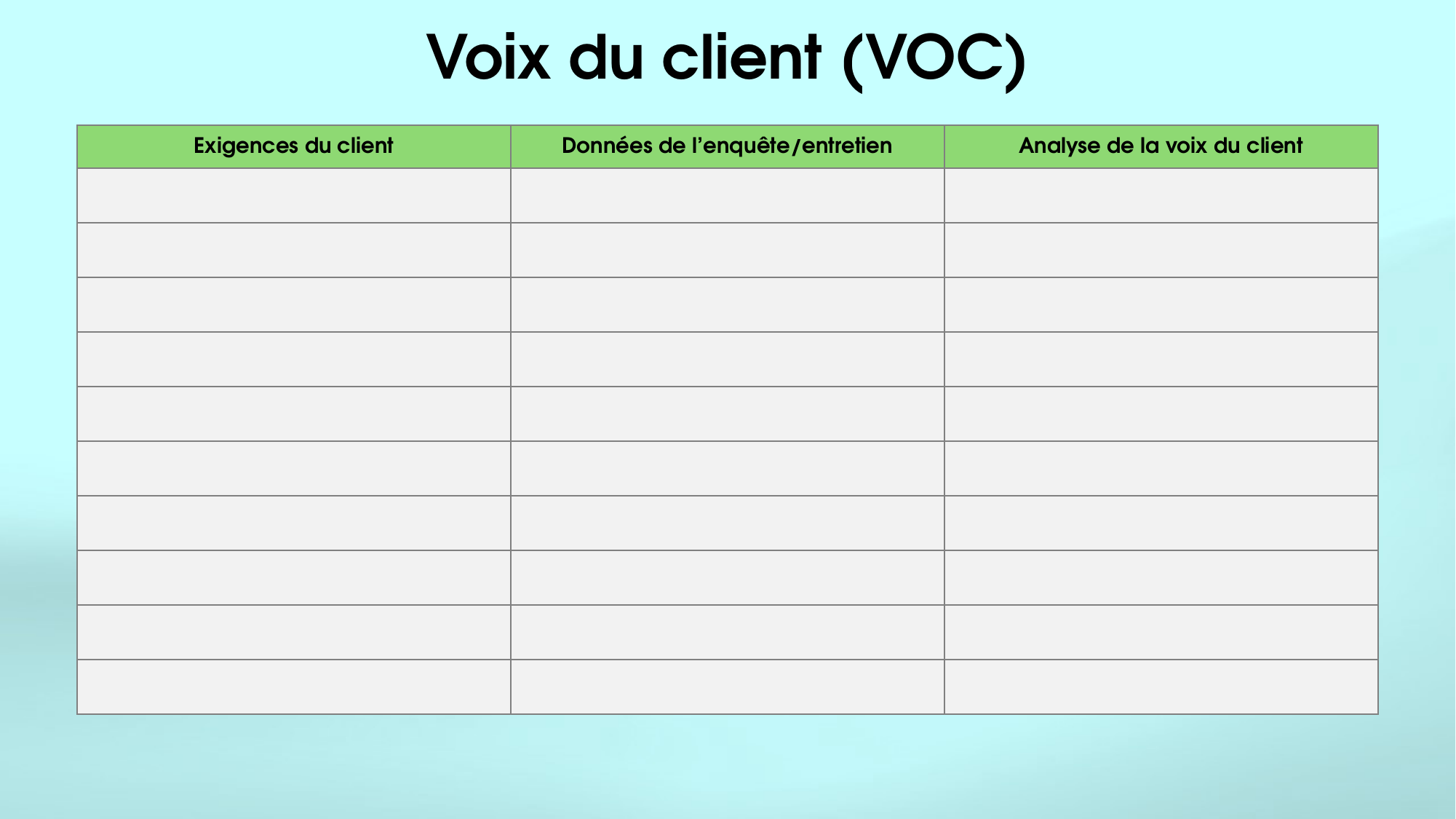

# Voix du client (VOC)
| Exigences du client | Données de l’enquête/entretien | Analyse de la voix du client |
| --- | --- | --- |
|  |  |  |
|  |  |  |
|  |  |  |
|  |  |  |
|  |  |  |
|  |  |  |
|  |  |  |
|  |  |  |
|  |  |  |
|  |  |  |